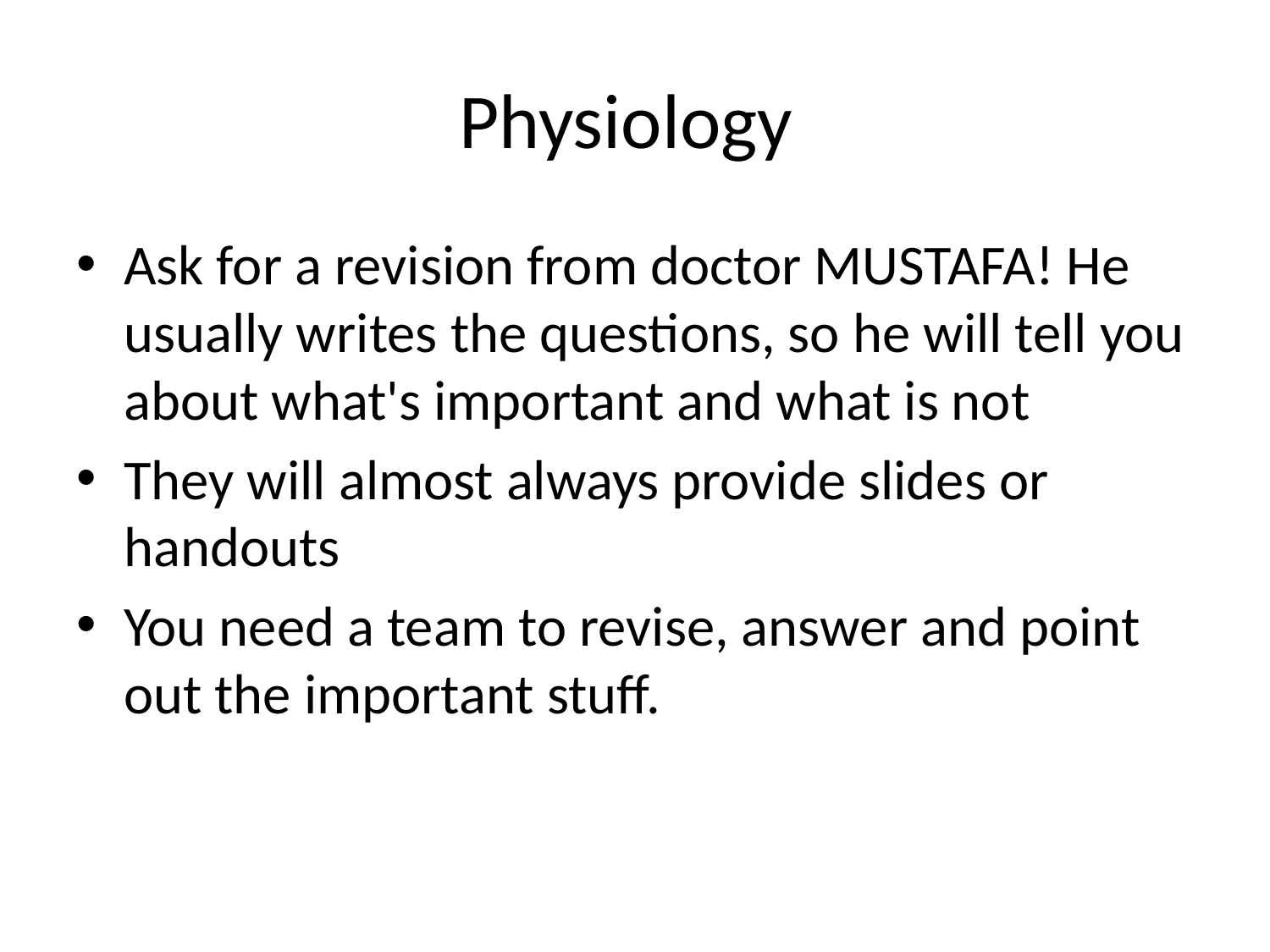

# Physiology
Ask for a revision from doctor MUSTAFA! He usually writes the questions, so he will tell you about what's important and what is not
They will almost always provide slides or handouts
You need a team to revise, answer and point out the important stuff.